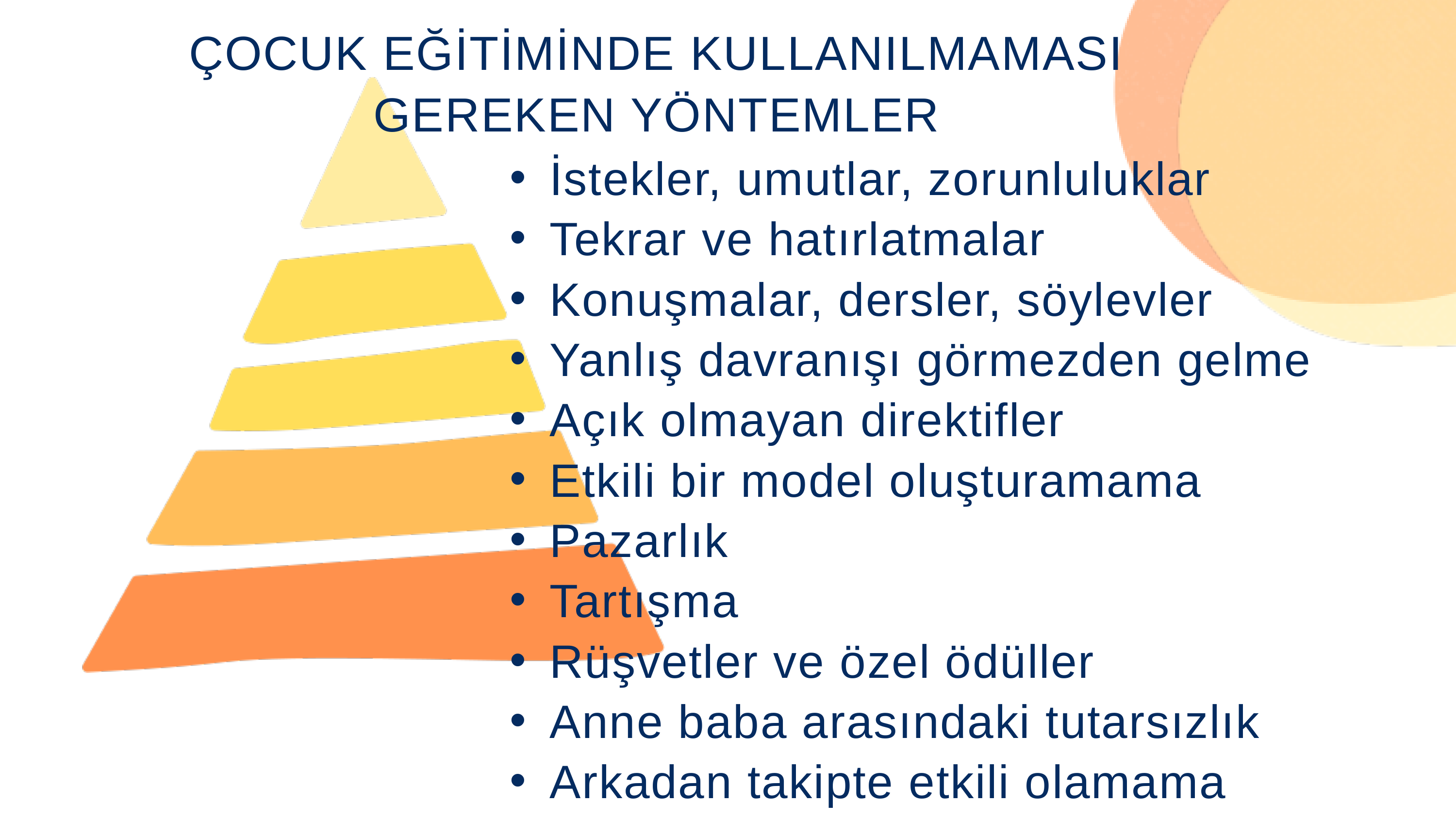

ÇOCUK EĞİTİMİNDE KULLANILMAMASI GEREKEN YÖNTEMLER

İstekler, umutlar, zorunluluklar
Tekrar ve hatırlatmalar
Konuşmalar, dersler, söylevler
Yanlış davranışı görmezden gelme
Açık olmayan direktifler
Etkili bir model oluşturamama
Pazarlık
Tartışma
Rüşvetler ve özel ödüller
Anne baba arasındaki tutarsızlık
Arkadan takipte etkili olamama